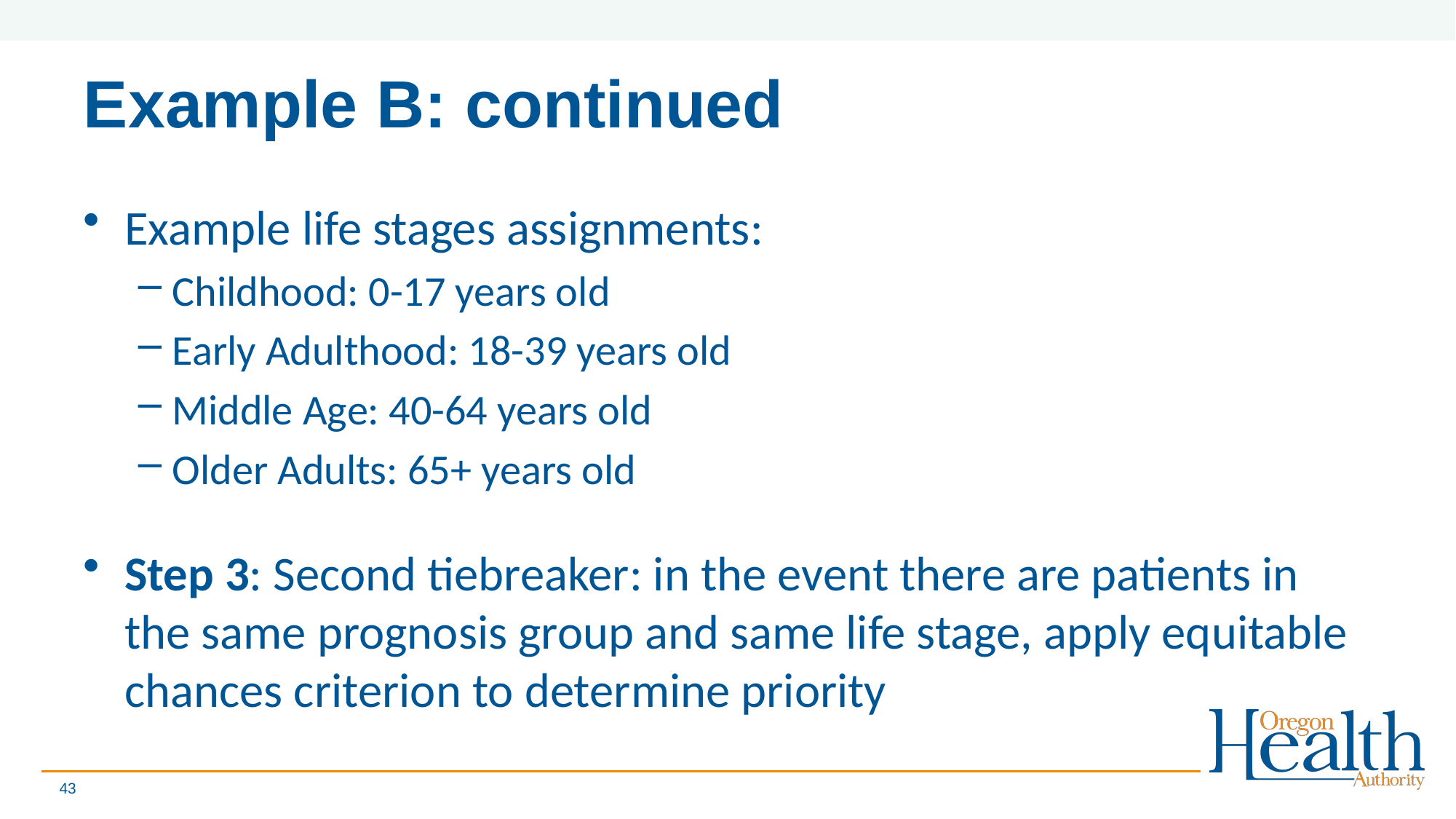

# Example B: continued
Example life stages assignments:
Childhood: 0-17 years old
Early Adulthood: 18-39 years old
Middle Age: 40-64 years old
Older Adults: 65+ years old

Step 3: Second tiebreaker: in the event there are patients in the same prognosis group and same life stage, apply equitable chances criterion to determine priority
43